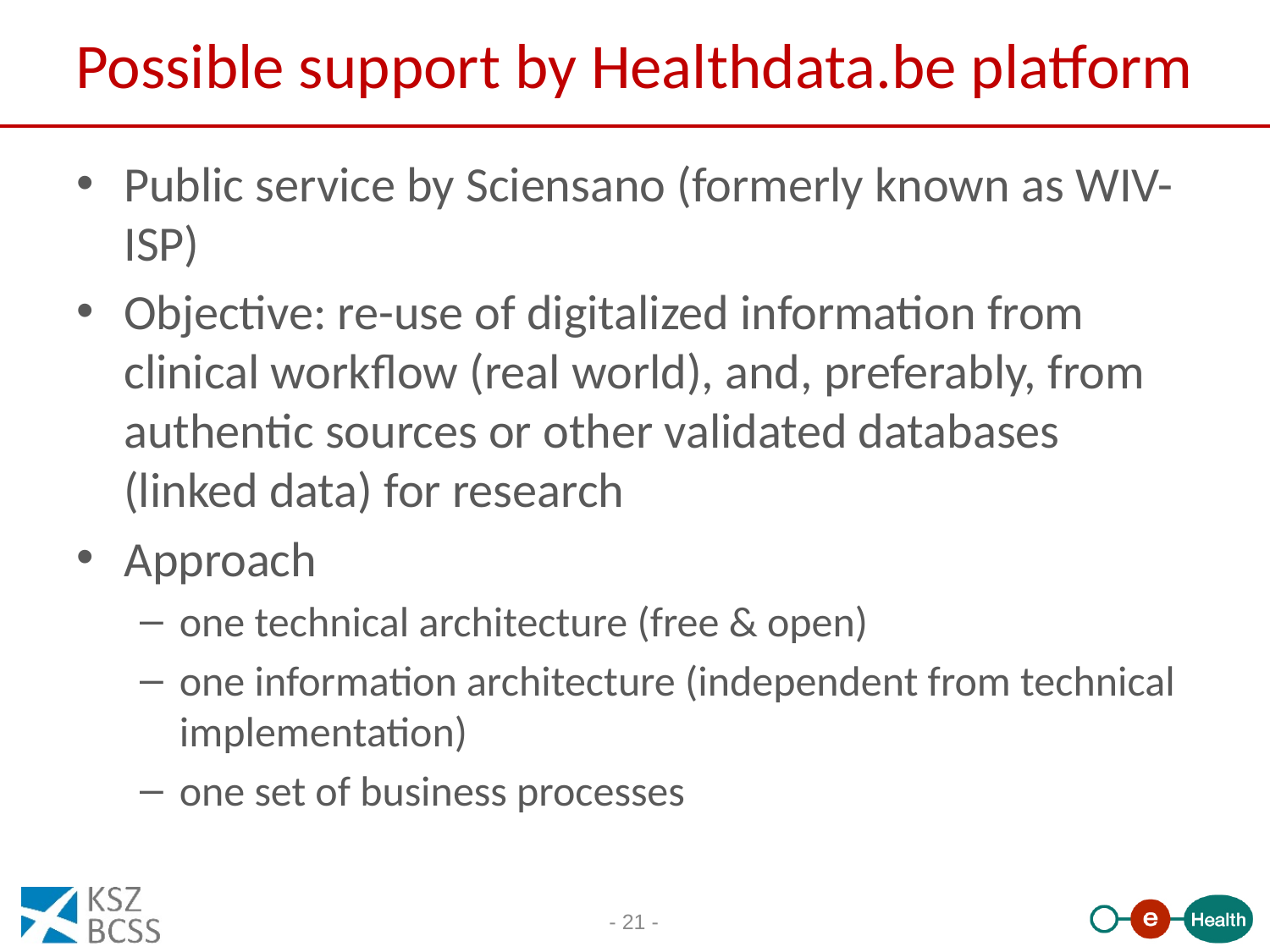

# Possible support by Healthdata.be platform
Public service by Sciensano (formerly known as WIV-ISP)
Objective: re-use of digitalized information from clinical workflow (real world), and, preferably, from authentic sources or other validated databases (linked data) for research
Approach
one technical architecture (free & open)
one information architecture (independent from technical implementation)
one set of business processes
- 21 -